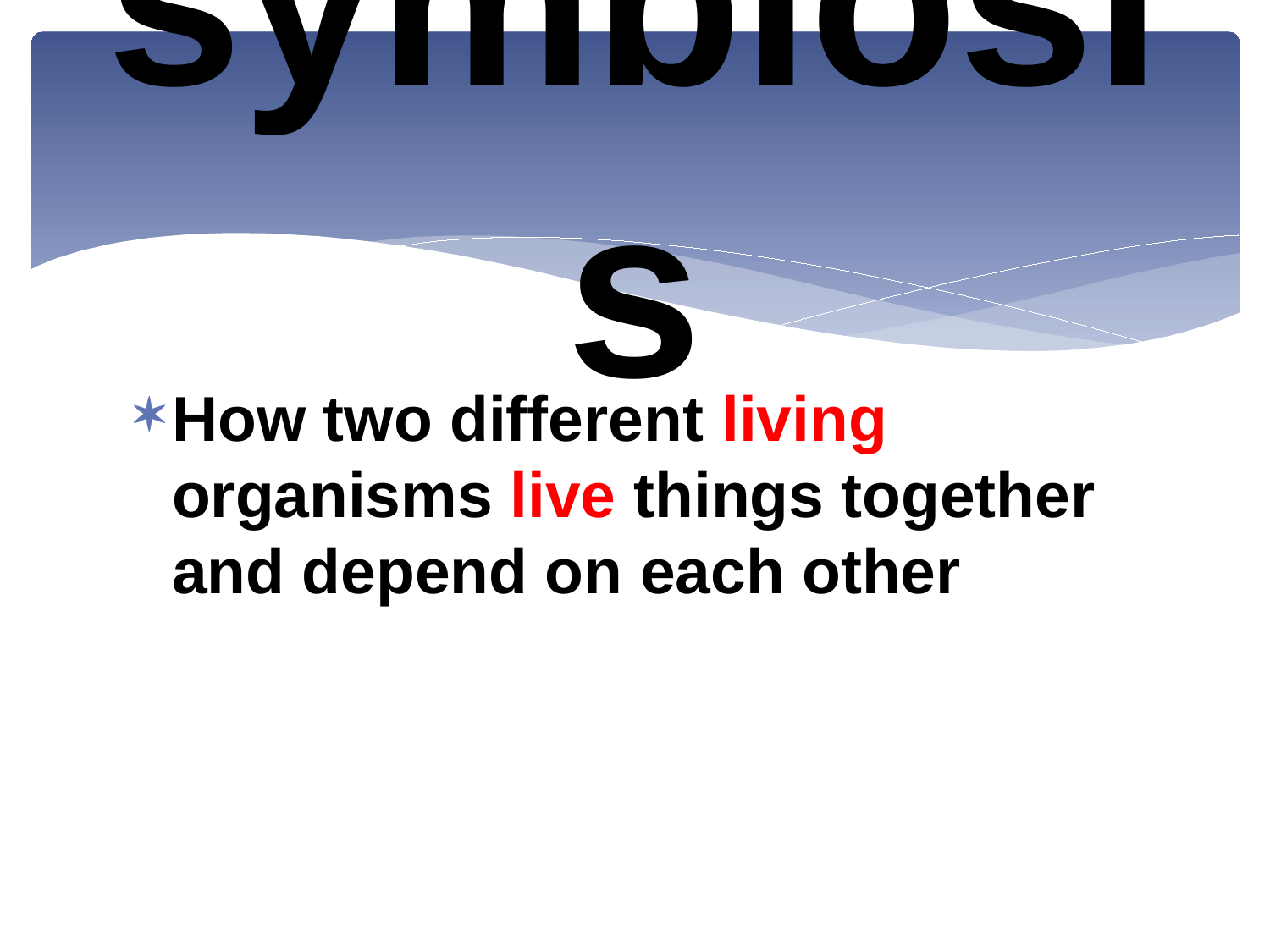

# symbiosis
How two different living organisms live things together and depend on each other